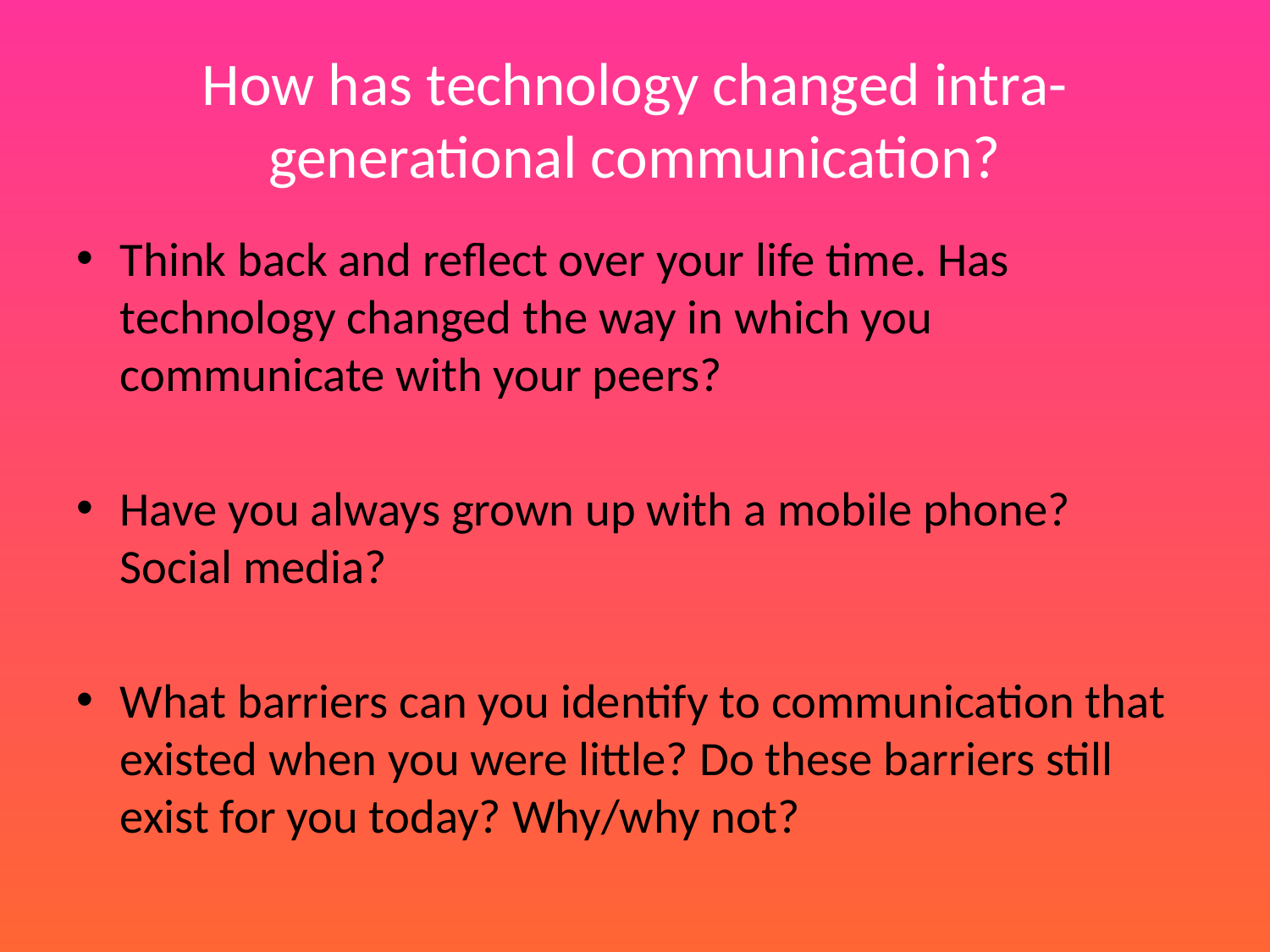

# How has technology changed intra-generational communication?
Think back and reflect over your life time. Has technology changed the way in which you communicate with your peers?

Have you always grown up with a mobile phone? Social media?

What barriers can you identify to communication that existed when you were little? Do these barriers still exist for you today? Why/why not?